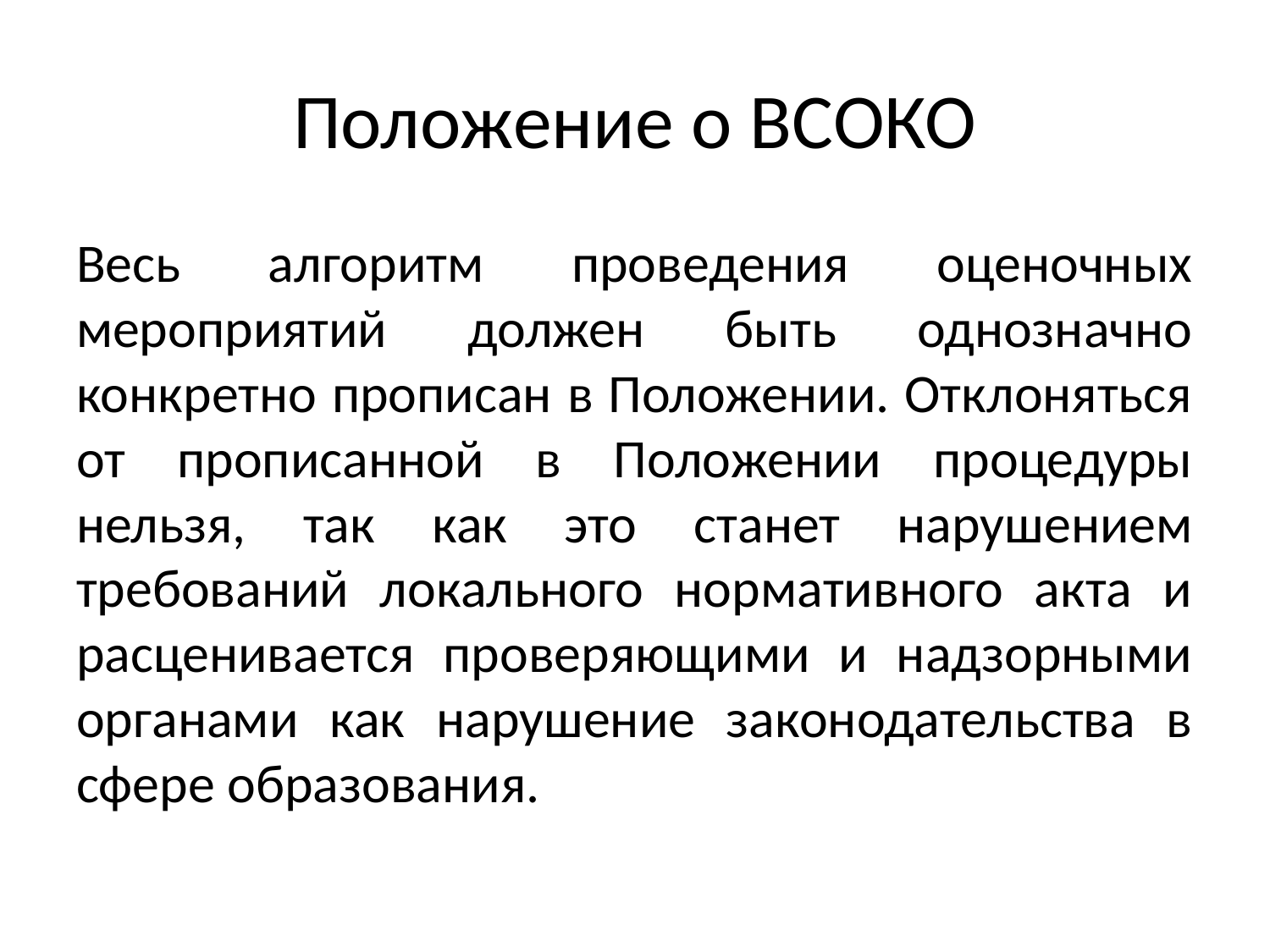

# Положение о ВСОКО
Весь алгоритм проведения оценочных мероприятий должен быть однозначно конкретно прописан в Положении. Отклоняться от прописанной в Положении процедуры нельзя, так как это станет нарушением требований локального нормативного акта и расценивается проверяющими и надзорными органами как нарушение законодательства в сфере образования.